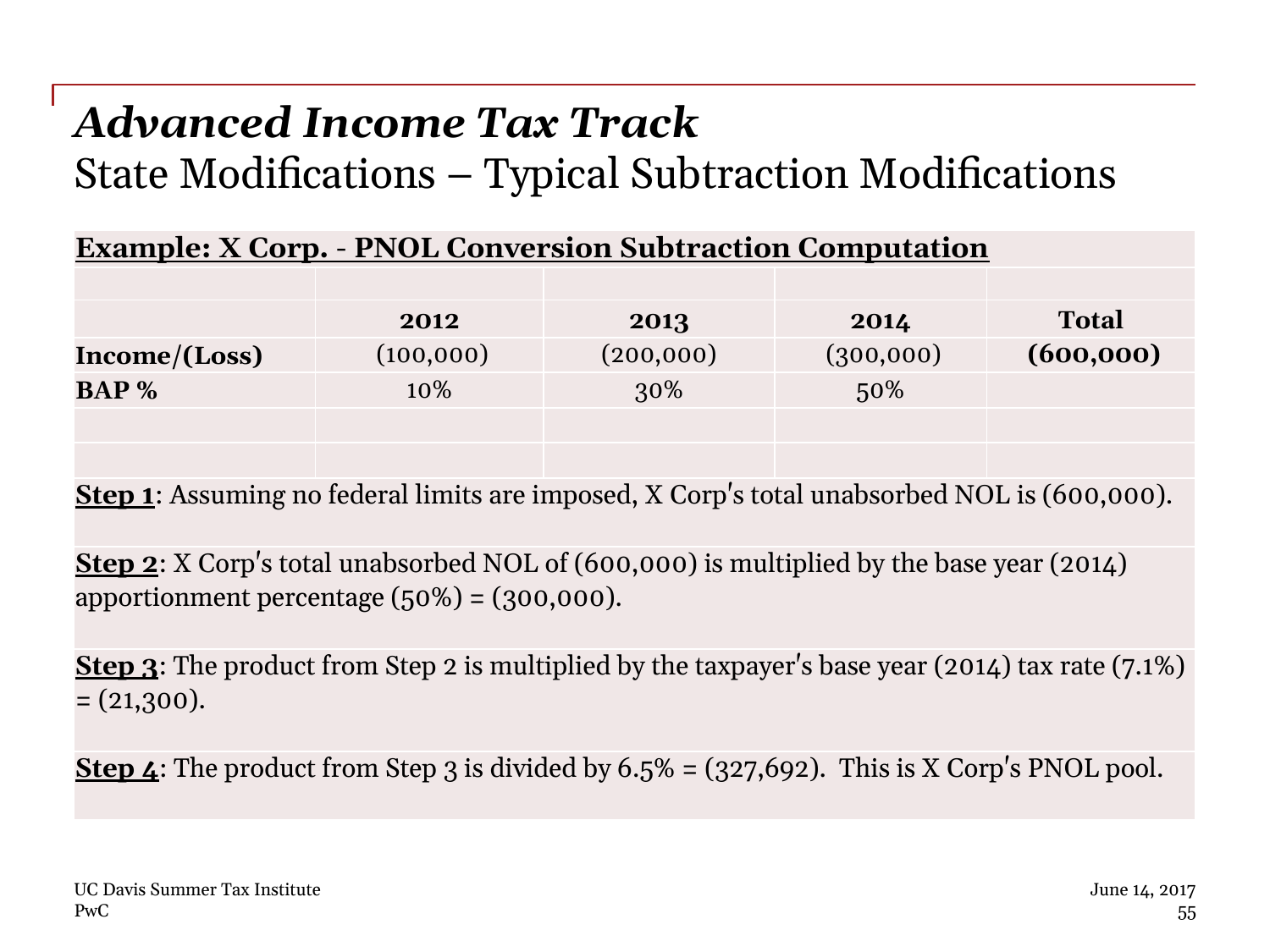

# Advanced Income Tax Track State Modifications – Typical Subtraction Modifications
| Example: X Corp. - PNOL Conversion Subtraction Computation |  |  |  |  |
| --- | --- | --- | --- | --- |
|  |  |  |  |  |
|  | 2012 | 2013 | 2014 | Total |
| Income/(Loss) | (100,000) | (200,000) | (300,000) | (600,000) |
| BAP % | 10% | 30% | 50% |  |
|  |  |  |  |  |
|  |  |  |  |  |
| Step 1: Assuming no federal limits are imposed, X Corp's total unabsorbed NOL is (600,000). |  |  |  |  |
| Step 2: X Corp's total unabsorbed NOL of (600,000) is multiplied by the base year (2014) apportionment percentage (50%) = (300,000). |  |  |  |  |
| Step 3: The product from Step 2 is multiplied by the taxpayer's base year (2014) tax rate (7.1%) = (21,300). |  |  |  |  |
| Step 4: The product from Step 3 is divided by 6.5% = (327,692). This is X Corp's PNOL pool. |  |  |  |  |

UC Davis Summer Tax Institute
June 14, 2017
 55